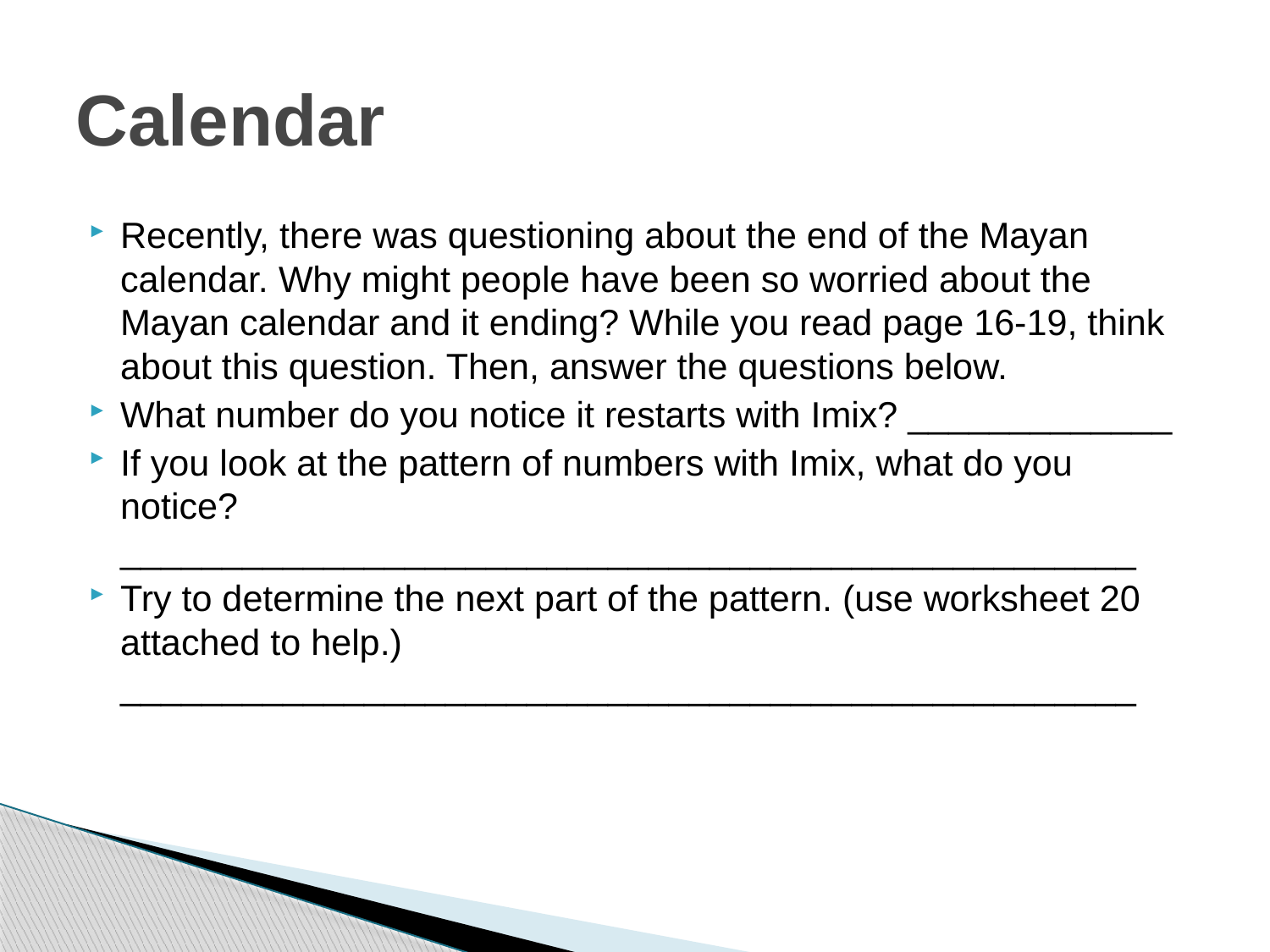

# Calendar
Recently, there was questioning about the end of the Mayan calendar. Why might people have been so worried about the Mayan calendar and it ending? While you read page 16-19, think about this question. Then, answer the questions below.
What number do you notice it restarts with Imix? _____________
If you look at the pattern of numbers with Imix, what do you notice? __________________________________________________
Try to determine the next part of the pattern. (use worksheet 20 attached to help.) __________________________________________________